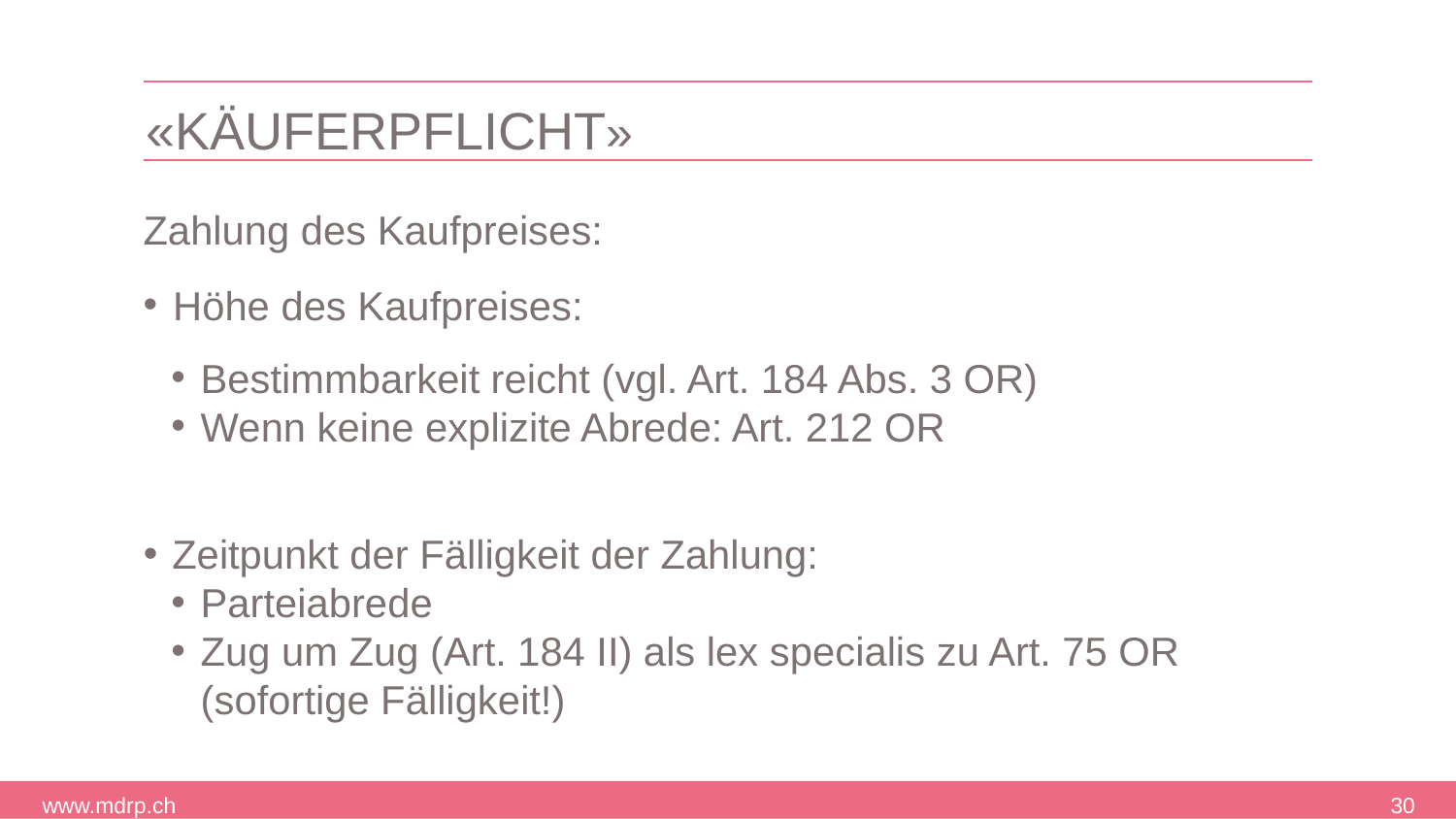

# «Käuferpflicht»
Zahlung des Kaufpreises:
Höhe des Kaufpreises:
Bestimmbarkeit reicht (vgl. Art. 184 Abs. 3 OR)
Wenn keine explizite Abrede: Art. 212 OR

Zeitpunkt der Fälligkeit der Zahlung:
Parteiabrede
Zug um Zug (Art. 184 II) als lex specialis zu Art. 75 OR (sofortige Fälligkeit!)
30